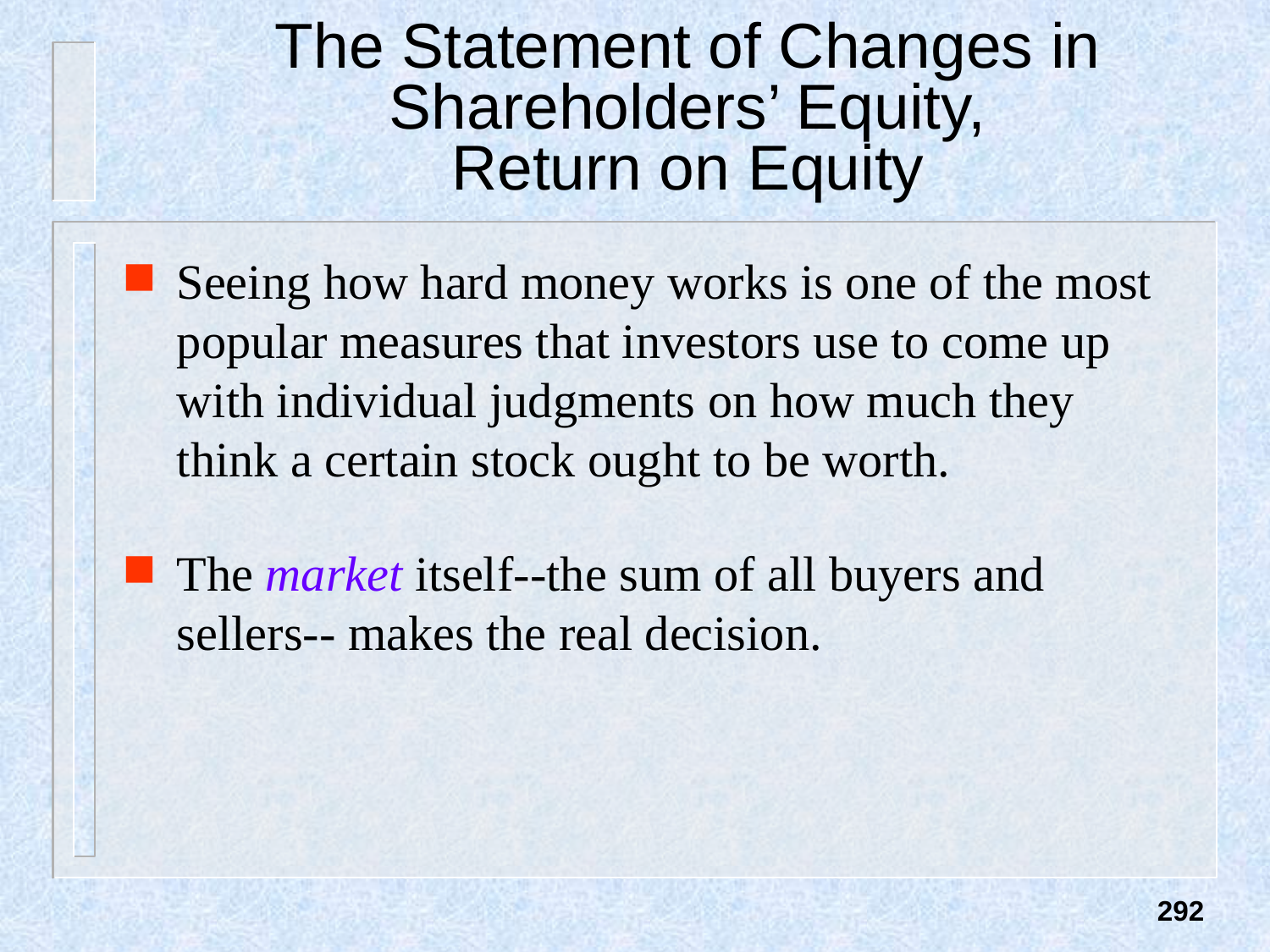

# The Statement of Changes in Shareholders’ Equity, Return on Equity
Seeing how hard money works is one of the most popular measures that investors use to come up with individual judgments on how much they think a certain stock ought to be worth.

The market itself--the sum of all buyers and sellers-- makes the real decision.

292